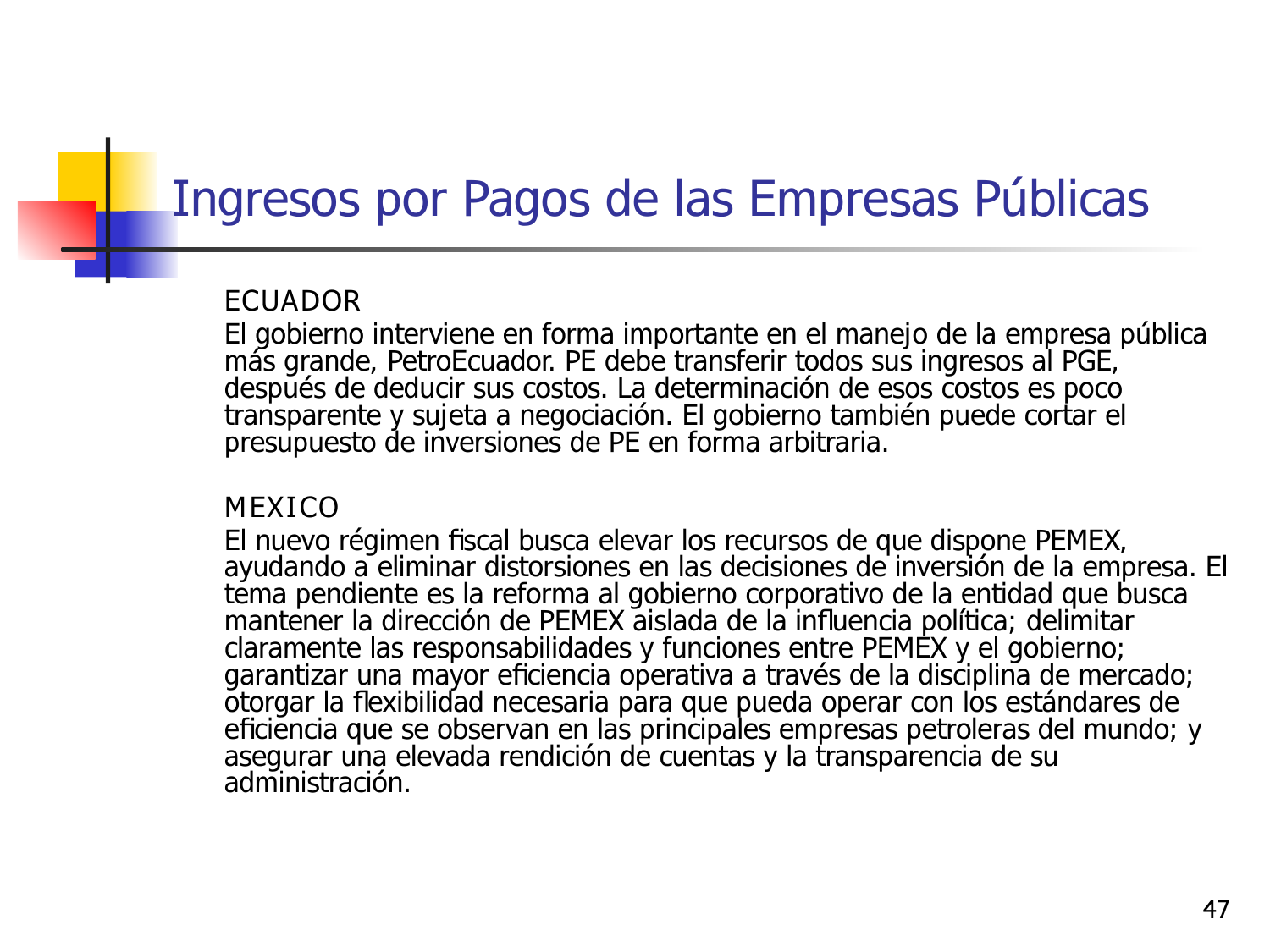

# Ingresos por Pagos de las Empresas Públicas
	ECUADOR
	El gobierno interviene en forma importante en el manejo de la empresa pública más grande, PetroEcuador. PE debe transferir todos sus ingresos al PGE, después de deducir sus costos. La determinación de esos costos es poco transparente y sujeta a negociación. El gobierno también puede cortar el presupuesto de inversiones de PE en forma arbitraria.

	MEXICO
	El nuevo régimen fiscal busca elevar los recursos de que dispone PEMEX, ayudando a eliminar distorsiones en las decisiones de inversión de la empresa. El tema pendiente es la reforma al gobierno corporativo de la entidad que busca mantener la dirección de PEMEX aislada de la influencia política; delimitar claramente las responsabilidades y funciones entre PEMEX y el gobierno; garantizar una mayor eficiencia operativa a través de la disciplina de mercado; otorgar la flexibilidad necesaria para que pueda operar con los estándares de eficiencia que se observan en las principales empresas petroleras del mundo; y asegurar una elevada rendición de cuentas y la transparencia de su administración.
47